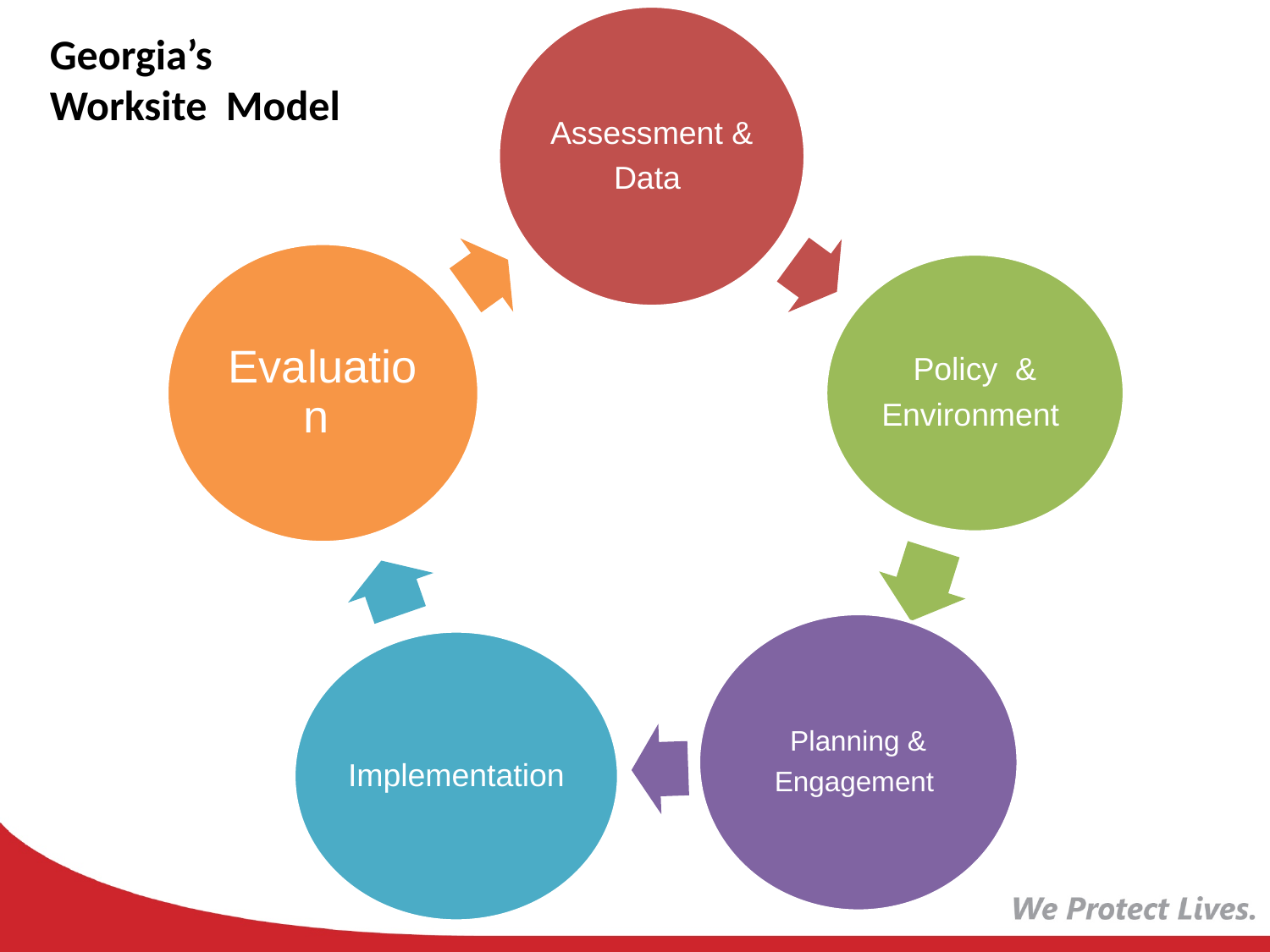

Georgia’s
Worksite  Model
Assessment &
Data

Policy  &
Environment

Planning &
Engagement

Implementation

Evaluation